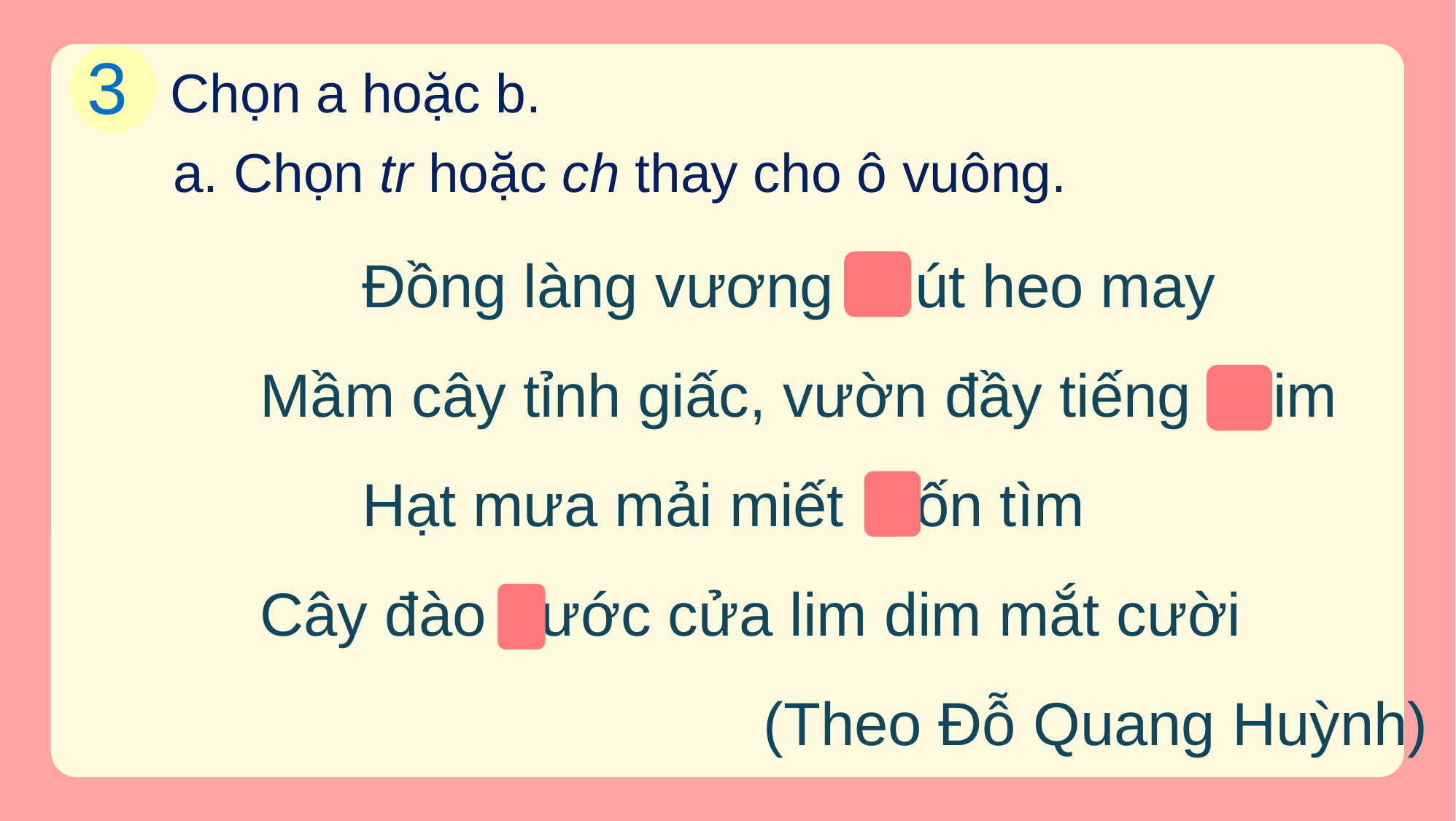

3
Chọn a hoặc b.
a. Chọn tr hoặc ch thay cho ô vuông.
      Đồng làng vương chút heo may
Mầm cây tỉnh giấc, vườn đầy tiếng chim
      Hạt mưa mải miết  trốn tìm
Cây đào trước cửa lim dim mắt cười
(Theo Đỗ Quang Huỳnh)